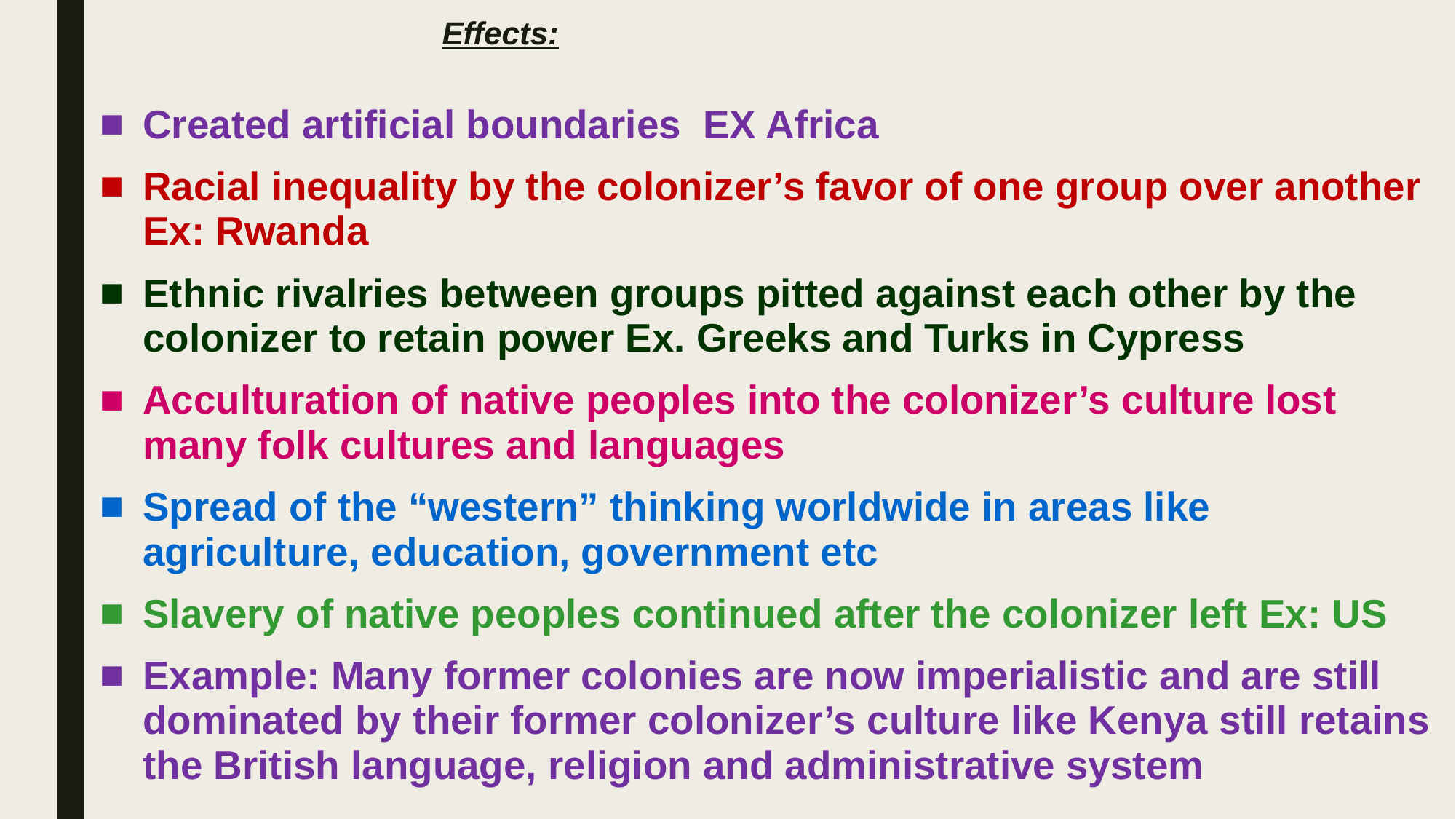

# Effects:
Created artificial boundaries  EX Africa
Racial inequality by the colonizer’s favor of one group over another Ex: Rwanda
Ethnic rivalries between groups pitted against each other by the colonizer to retain power Ex. Greeks and Turks in Cypress
Acculturation of native peoples into the colonizer’s culture lost many folk cultures and languages
Spread of the “western” thinking worldwide in areas like agriculture, education, government etc
Slavery of native peoples continued after the colonizer left Ex: US
Example: Many former colonies are now imperialistic and are still dominated by their former colonizer’s culture like Kenya still retains the British language, religion and administrative system